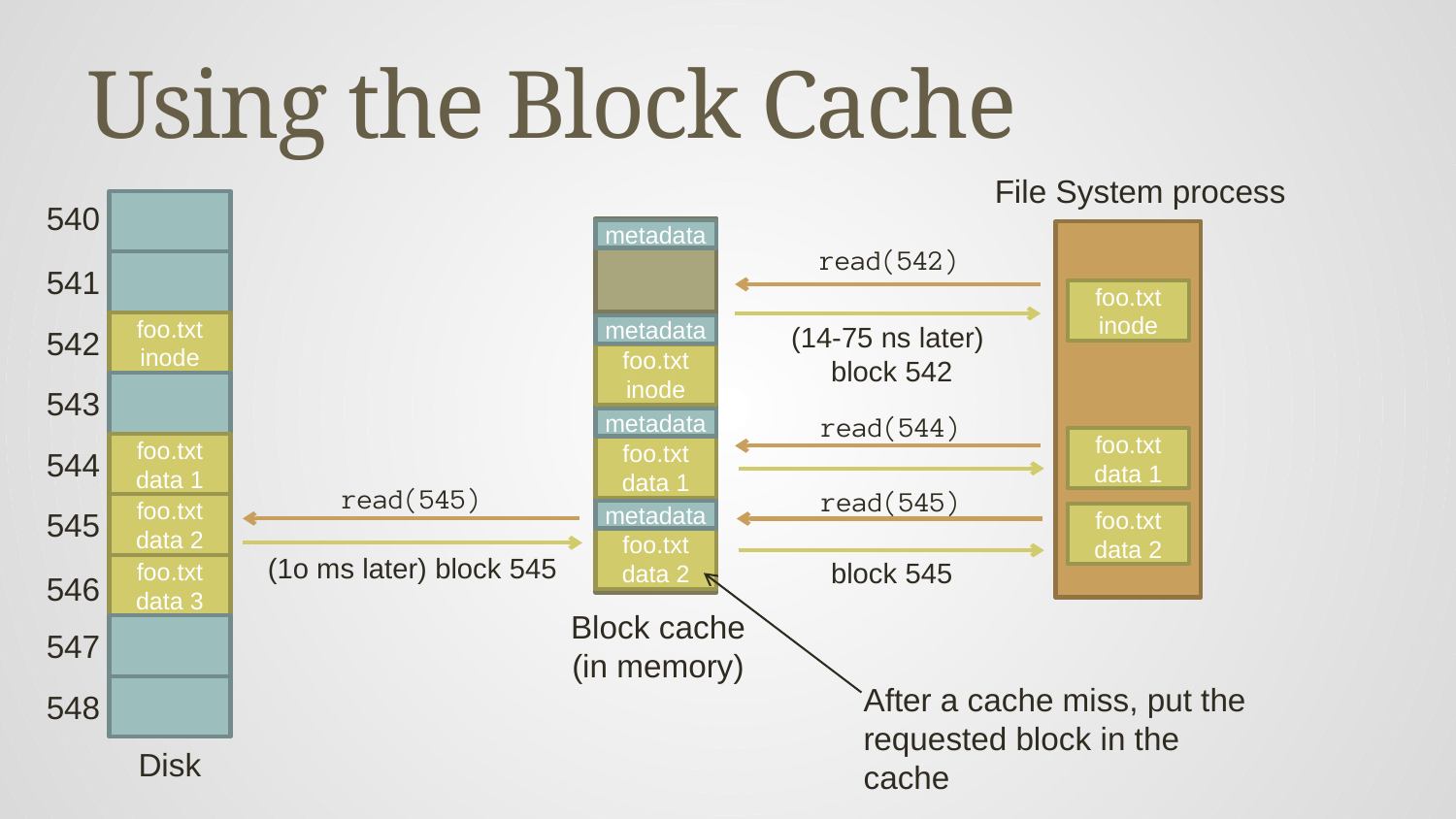

# Using the Block Cache
File System process
540

metadata

read(542)

541
foo.txt inode
foo.txt inode
(14-75 ns later)
block 542
542
metadata
foo.txt inode

543
read(544)
metadata
foo.txt data 1
foo.txt data 1
544
foo.txt data 1
read(545)
read(545)
foo.txt data 2
545
metadata
foo.txt data 2

foo.txt data 2
(1o ms later) block 545
block 545
foo.txt data 3
546
Block cache
(in memory)

547
After a cache miss, put the requested block in the cache

548
Disk